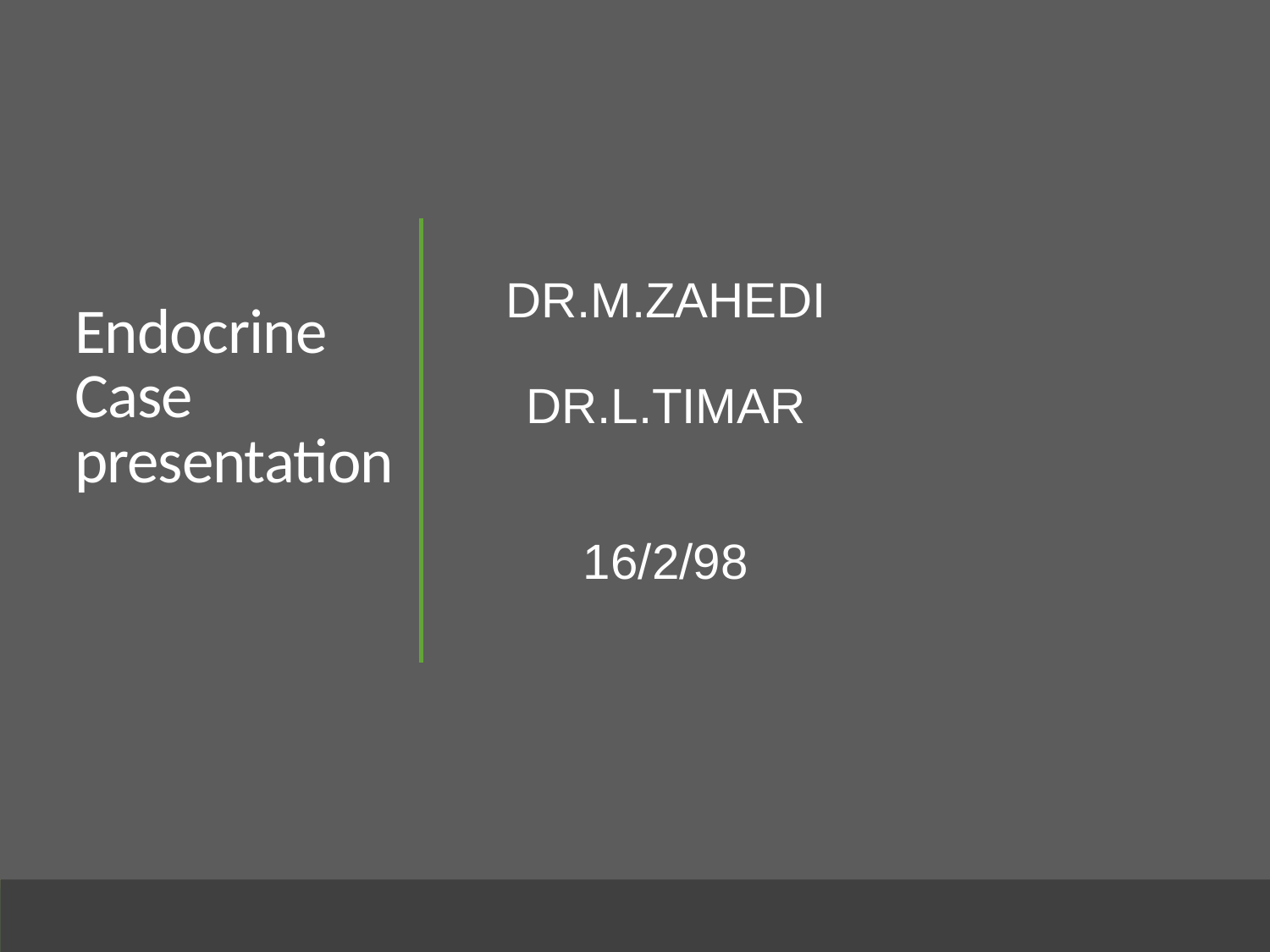

# Endocrine Case presentation

Dr.m.zahedi
dr.l.timar

16/2/98